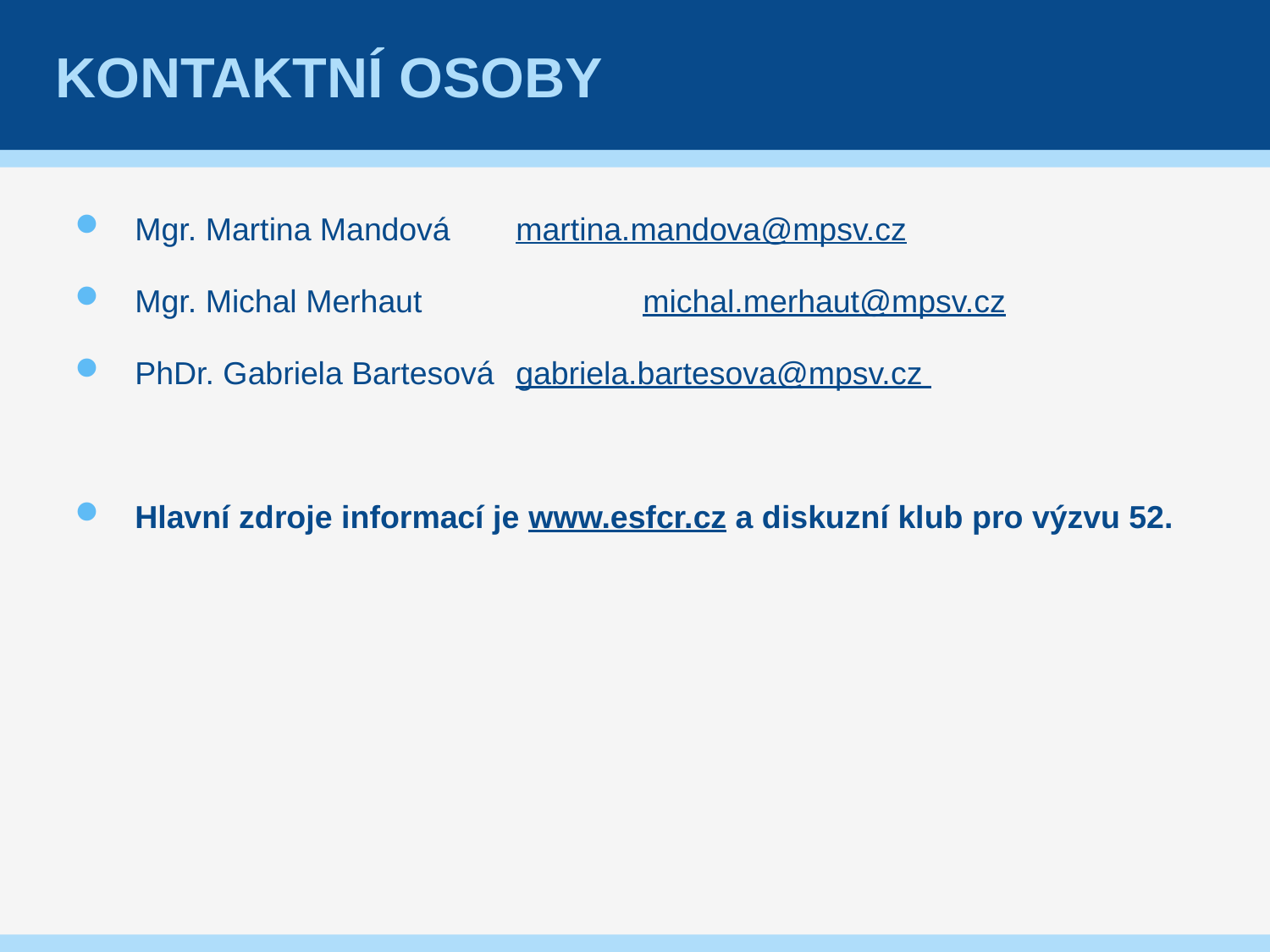

# Kontaktní osoby
Mgr. Martina Mandová 	martina.mandova@mpsv.cz
Mgr. Michal Merhaut 		michal.merhaut@mpsv.cz
PhDr. Gabriela Bartesová  	gabriela.bartesova@mpsv.cz

Hlavní zdroje informací je www.esfcr.cz a diskuzní klub pro výzvu 52.